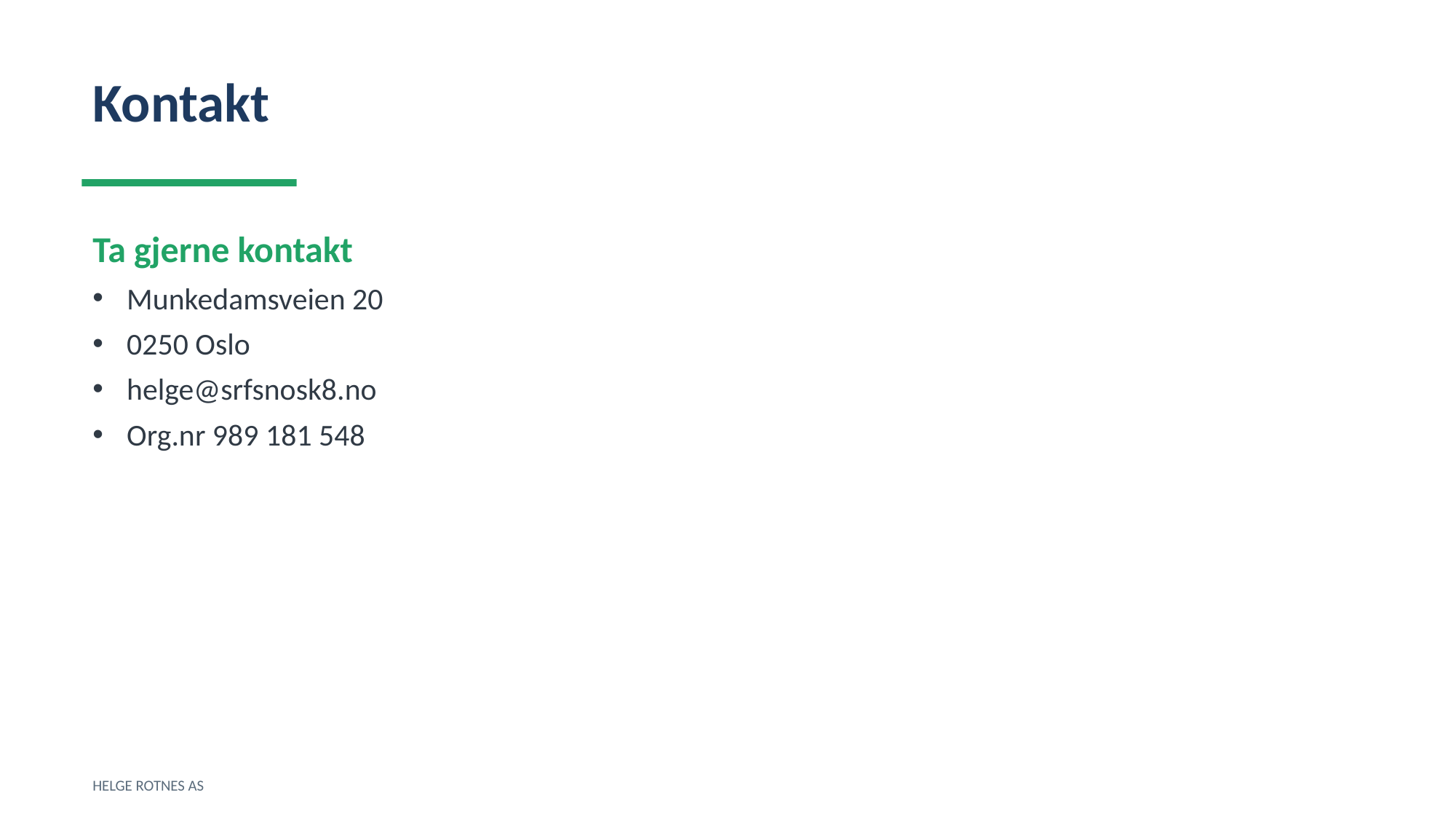

Kontakt

Ta gjerne kontakt
Munkedamsveien 20
0250 Oslo
helge@srfsnosk8.no
Org.nr 989 181 548
HELGE ROTNES AS